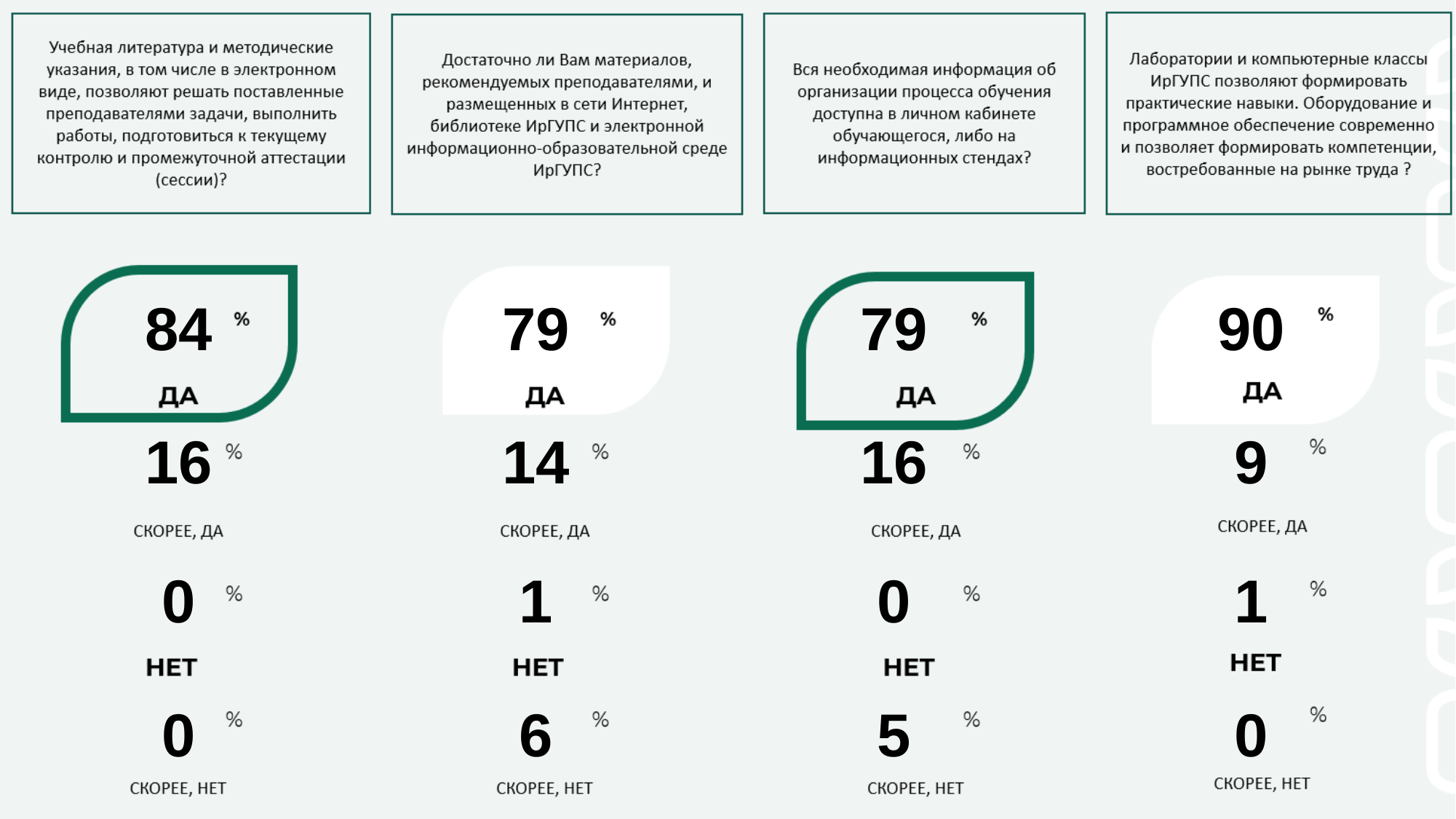

| 84 | 79 | 79 | 90 |
| --- | --- | --- | --- |
| 16 | 14 | 16 | 9 |
| 0 | 1 | 0 | 1 |
| 0 | 6 | 5 | 0 |